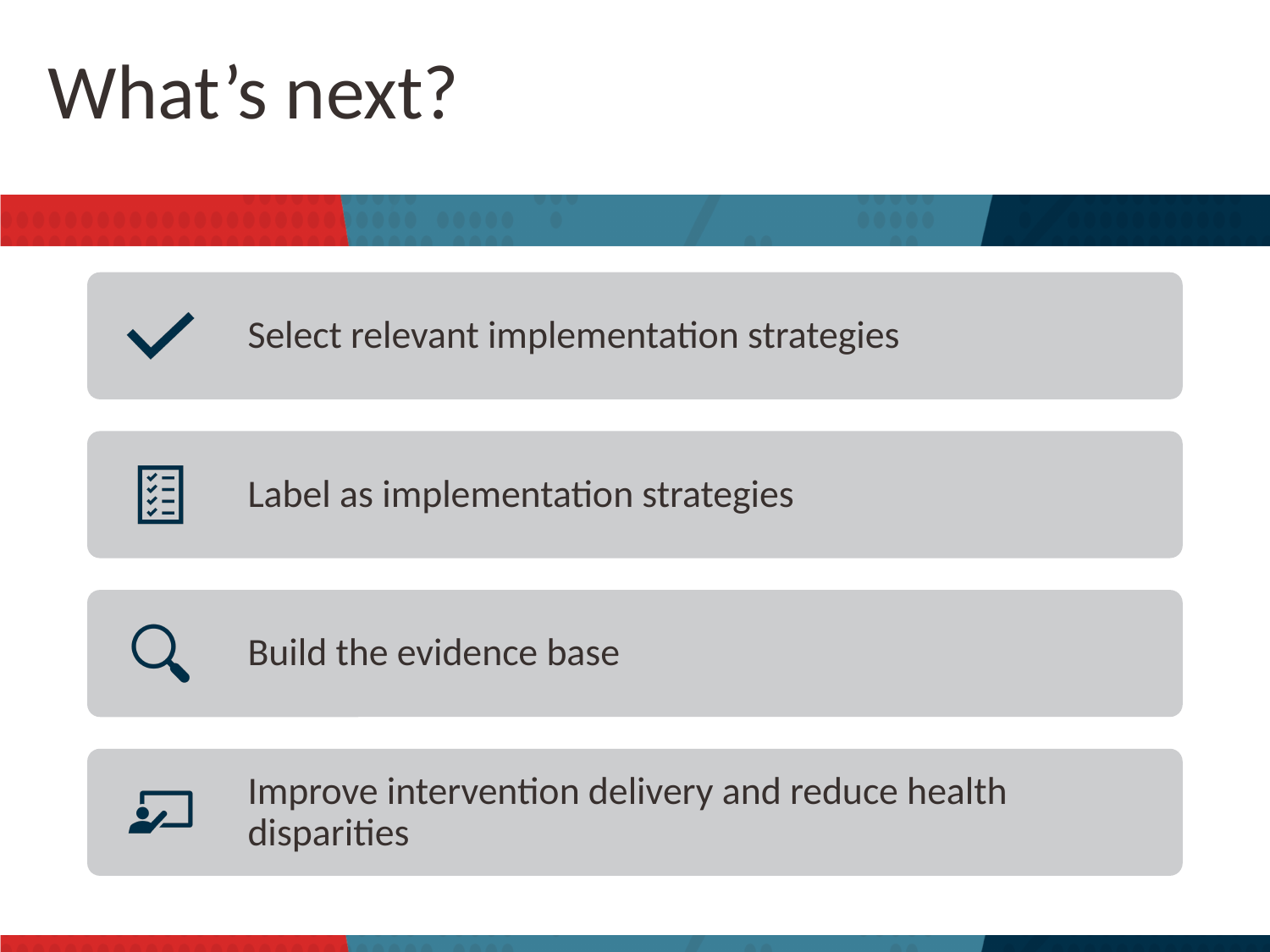

# What’s next?
Select relevant implementation strategies
Label as implementation strategies
Build the evidence base
Improve intervention delivery and reduce health disparities